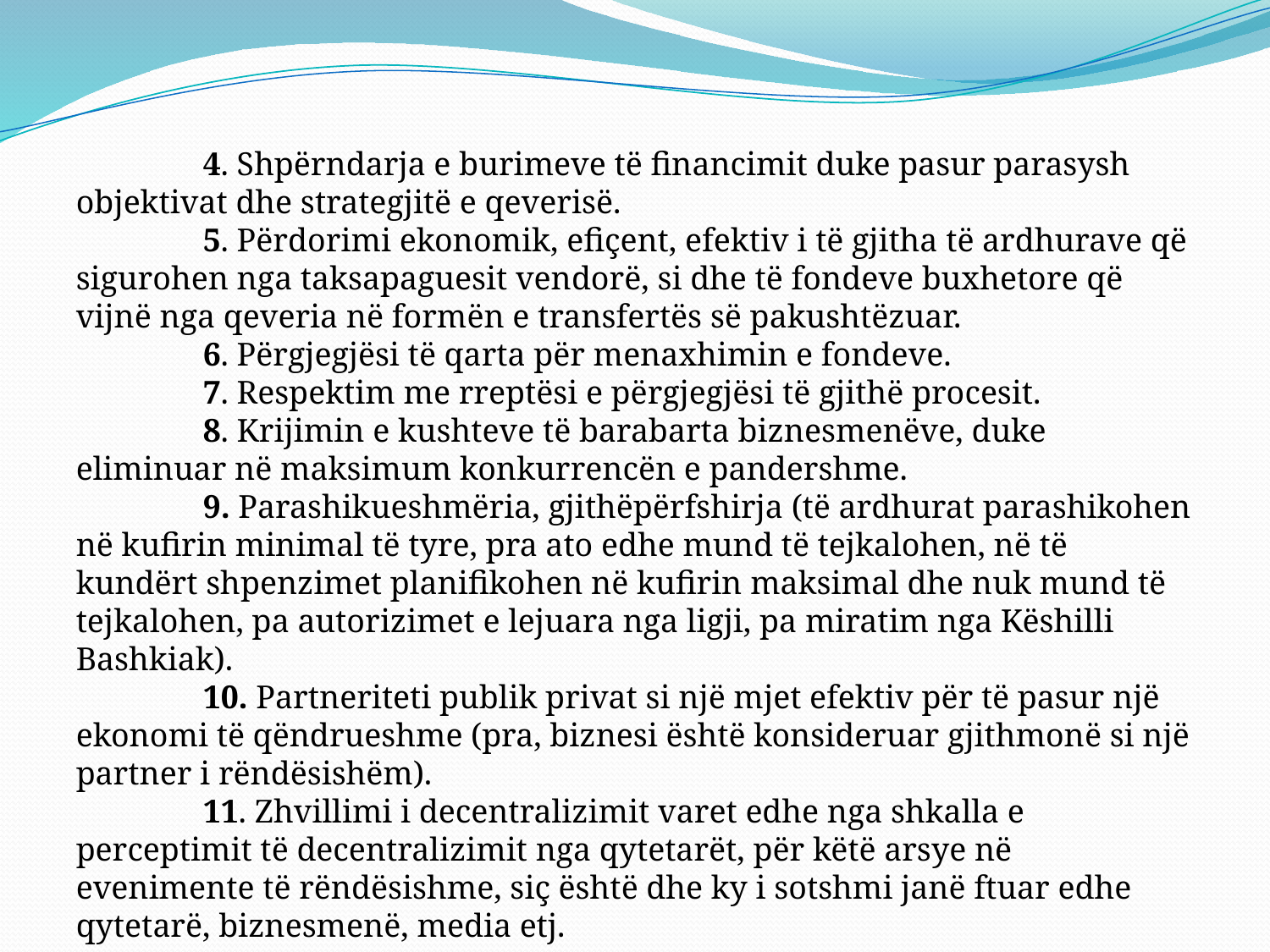

4. Shpërndarja e burimeve të financimit duke pasur parasysh objektivat dhe strategjitë e qeverisë.
	5. Përdorimi ekonomik, efiçent, efektiv i të gjitha të ardhurave që sigurohen nga taksapaguesit vendorë, si dhe të fondeve buxhetore që vijnë nga qeveria në formën e transfertës së pakushtëzuar.
	6. Përgjegjësi të qarta për menaxhimin e fondeve.
	7. Respektim me rreptësi e përgjegjësi të gjithë procesit.
	8. Krijimin e kushteve të barabarta biznesmenëve, duke eliminuar në maksimum konkurrencën e pandershme.
	9. Parashikueshmëria, gjithëpërfshirja (të ardhurat parashikohen në kufirin minimal të tyre, pra ato edhe mund të tejkalohen, në të kundërt shpenzimet planifikohen në kufirin maksimal dhe nuk mund të tejkalohen, pa autorizimet e lejuara nga ligji, pa miratim nga Këshilli Bashkiak).
	10. Partneriteti publik privat si një mjet efektiv për të pasur një ekonomi të qëndrueshme (pra, biznesi është konsideruar gjithmonë si një partner i rëndësishëm).
	11. Zhvillimi i decentralizimit varet edhe nga shkalla e perceptimit të decentralizimit nga qytetarët, për këtë arsye në evenimente të rëndësishme, siç është dhe ky i sotshmi janë ftuar edhe qytetarë, biznesmenë, media etj.